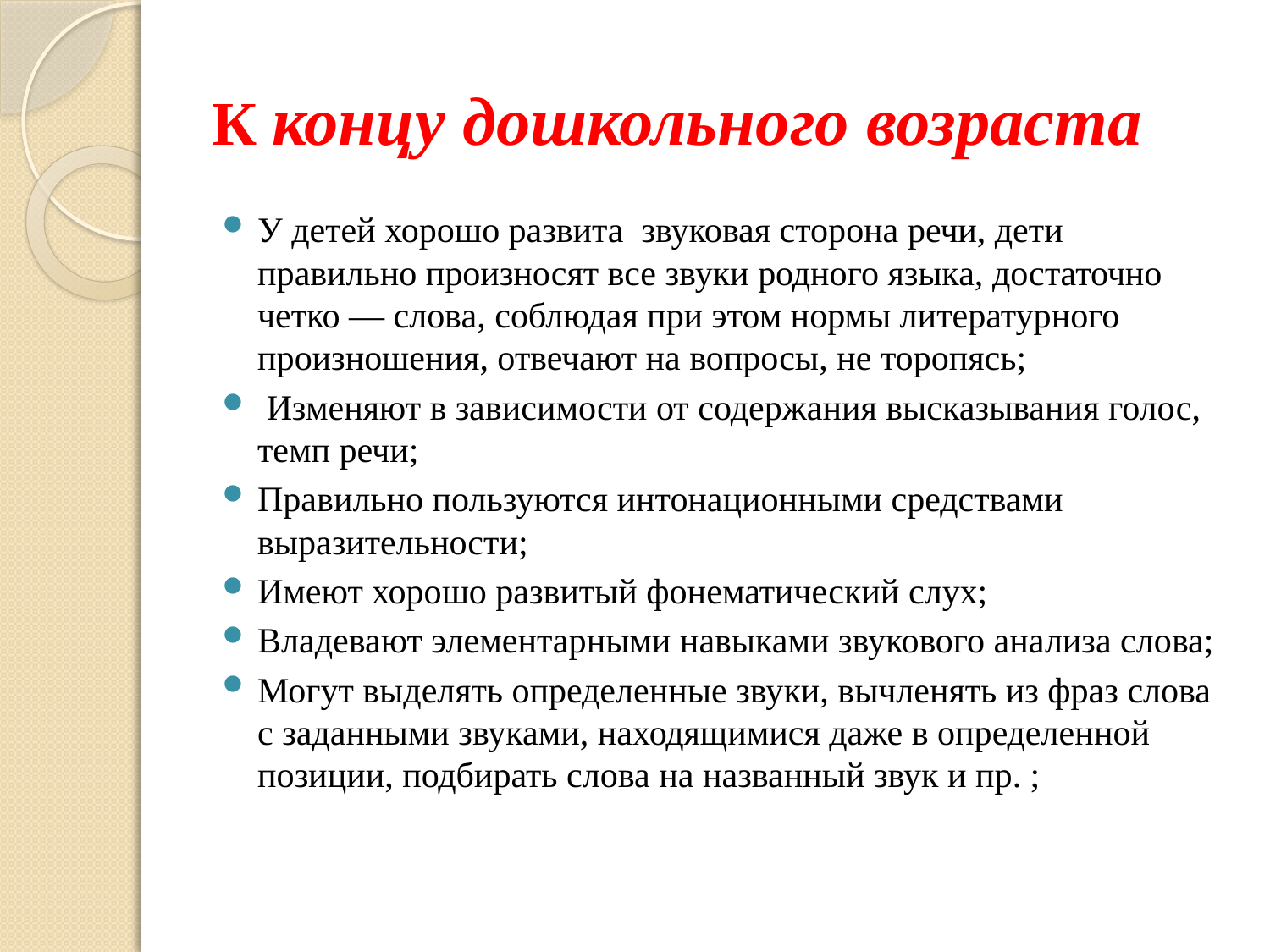

# К концу дошкольного возраста
У детей хорошо развита  звуковая сторона речи, дети правильно произносят все звуки родного языка, достаточно четко — слова, соблюдая при этом нормы литературного произношения, отвечают на вопросы, не торопясь;
 Изменяют в зависимости от содержания высказывания голос, темп речи;
Правильно пользуются интонационными средствами выразительности;
Имеют хорошо развитый фонематический слух;
Владевают элементарными навыками звукового анализа слова;
Могут выделять определенные звуки, вычленять из фраз слова с заданными звуками, находящимися даже в определенной позиции, подбирать слова на названный звук и пр. ;